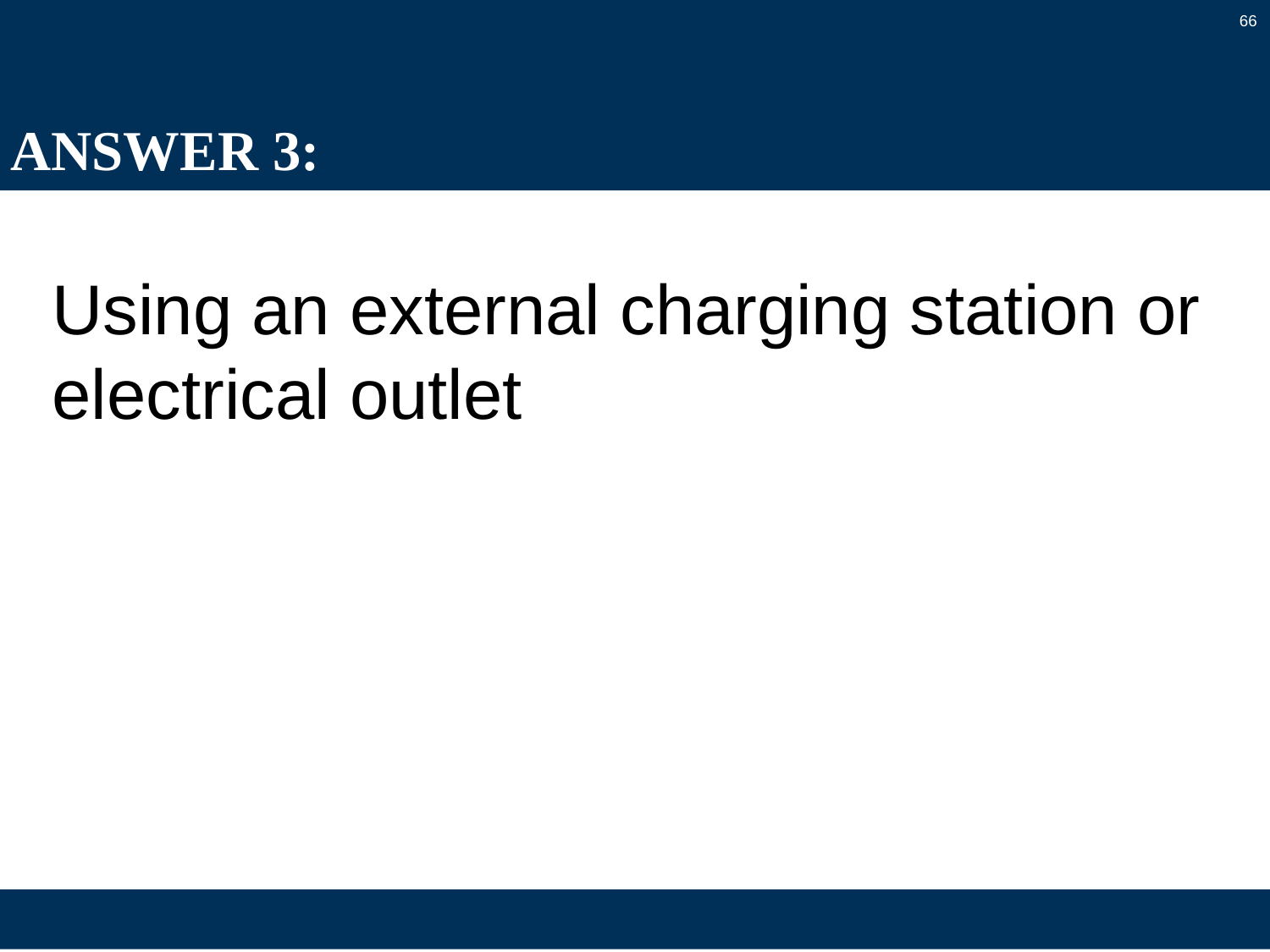

66
# ANSWER 3:
Using an external charging station or electrical outlet